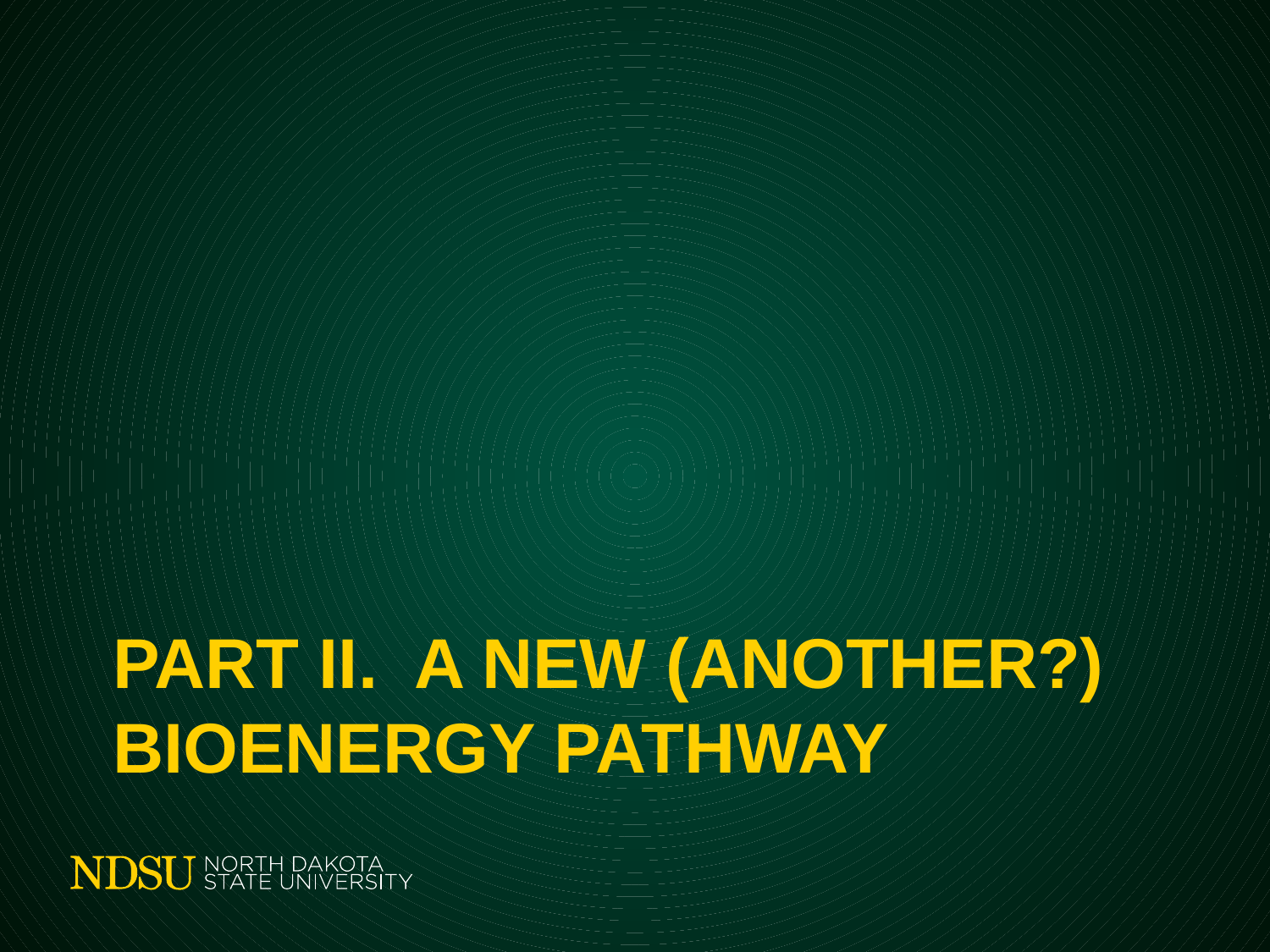

# Part II.  A new (Another?) Bioenergy Pathway